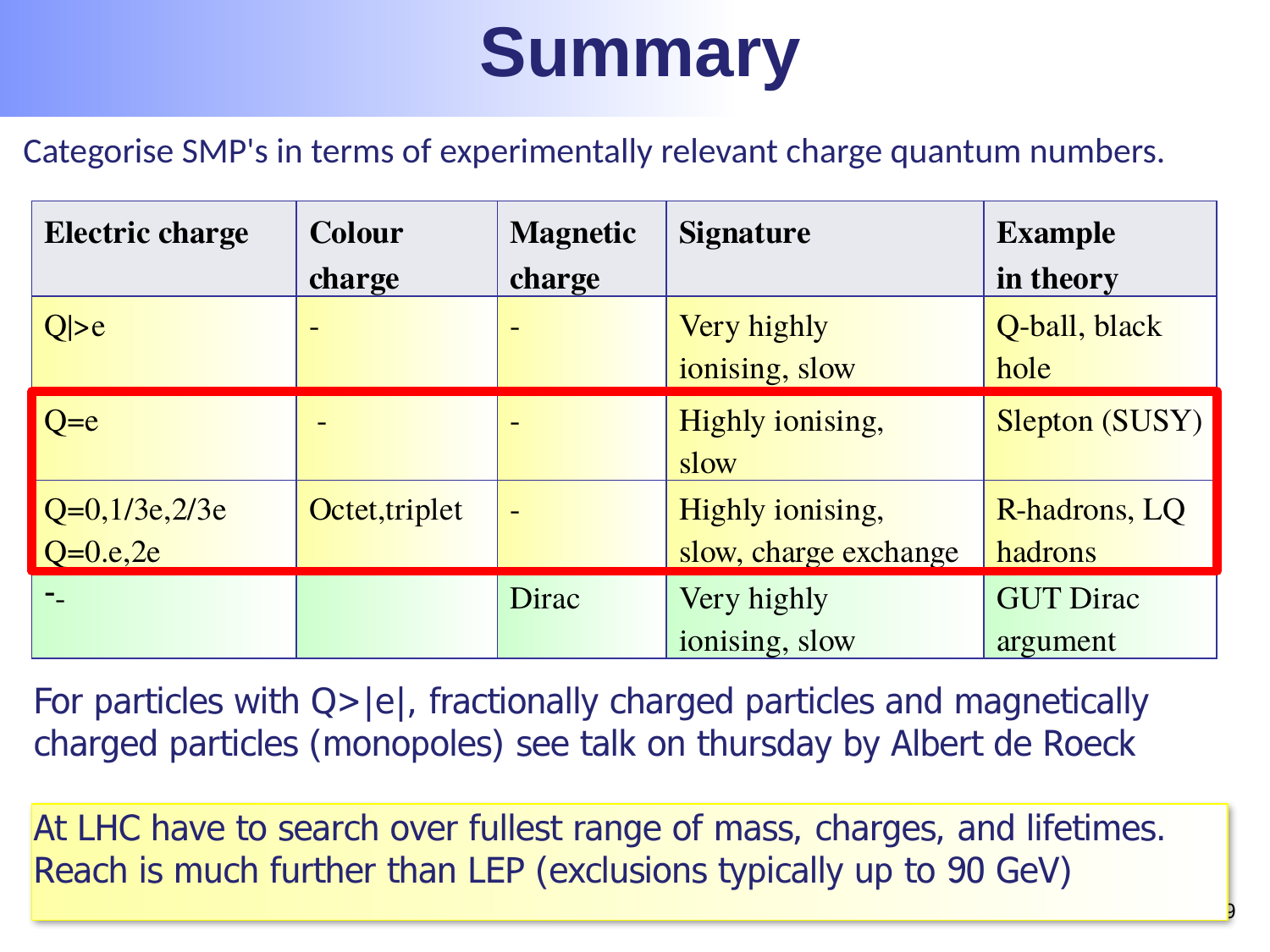

# Summary
Categorise SMP's in terms of experimentally relevant charge quantum numbers.
| Electric charge | Colour charge | Magnetic charge | Signature | Example in theory |
| --- | --- | --- | --- | --- |
| Q|>e | - | - | Very highly ionising, slow | Q-ball, black hole |
| Q=e | - | - | Highly ionising, slow | Slepton (SUSY) |
| Q=0,1/3e,2/3e Q=0.e,2e | Octet,triplet | - | Highly ionising, slow, charge exchange | R-hadrons, LQ hadrons |
| - |  | Dirac | Very highly ionising, slow | GUT Dirac argument |

For particles with Q>|e|, fractionally charged particles and magnetically charged particles (monopoles) see talk on thursday by Albert de Roeck

At LHC have to search over fullest range of mass, charges, and lifetimes.
Reach is much further than LEP (exclusions typically up to 90 GeV)

9